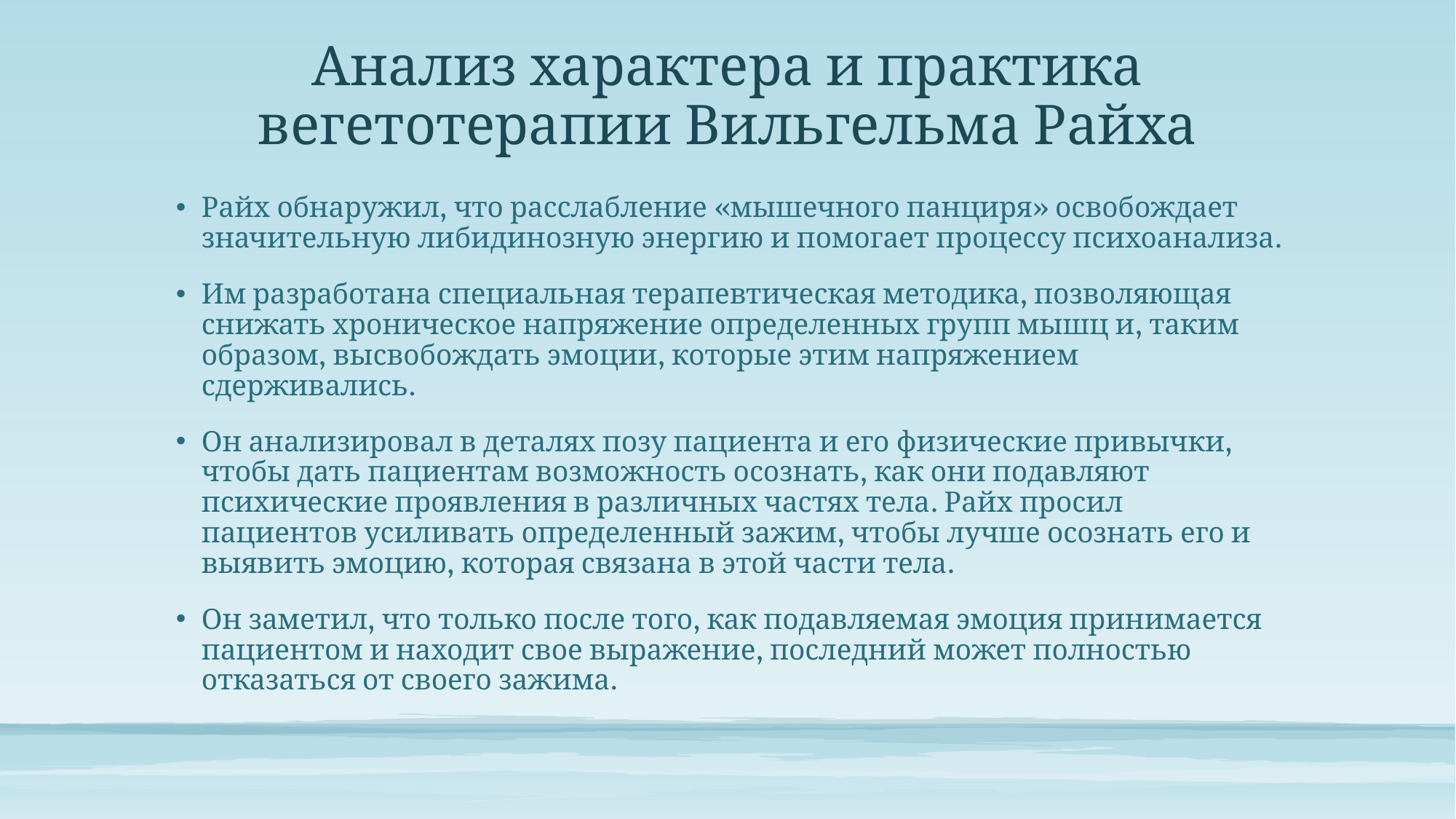

# Анализ характера и практика вегетотерапии Вильгельма Райха
Райх обнаружил, что расслабление «мышечного панциря» освобождает значительную либидинозную энергию и помогает процессу психоанализа.
Им разработана специальная терапевтическая методика, позволяющая снижать хроническое напряжение определенных групп мышц и, таким образом, высвобождать эмоции, которые этим напряжением сдерживались.
Он анализировал в деталях позу пациента и его физические привычки, чтобы дать пациентам возможность осознать, как они подавляют психические проявления в различных частях тела. Райх просил пациентов усиливать определенный зажим, чтобы лучше осознать его и выявить эмоцию, которая связана в этой части тела.
Он заметил, что только после того, как подавляемая эмоция принимается пациентом и находит свое выражение, последний может полностью отказаться от своего зажима.